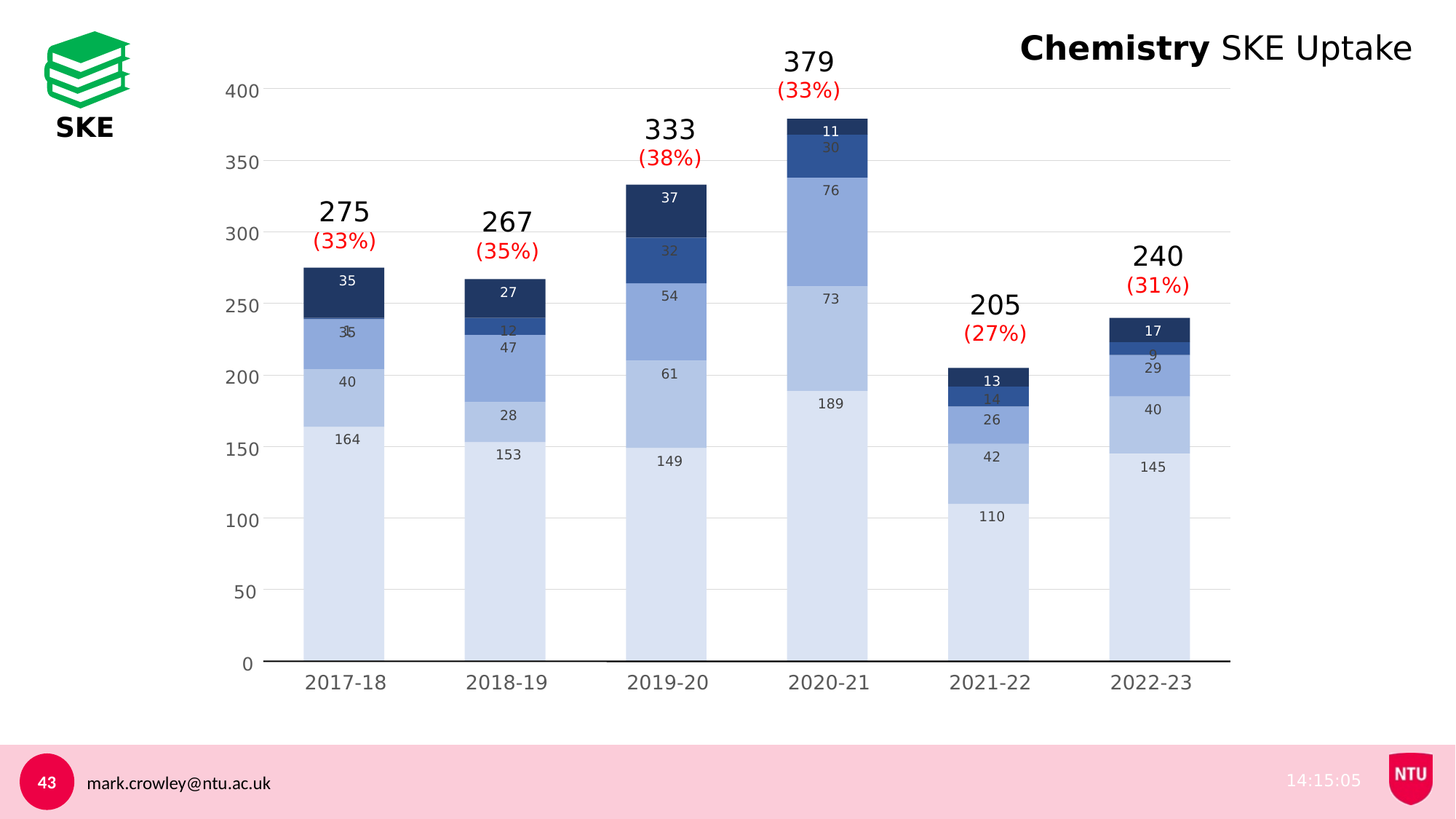

Chemistry SKE Uptake

SKE
379
(33%)
333
(38%)
275
(33%)
267
(35%)
240
(31%)
205
(27%)
400

11

30
350

76
37
300
32
35
27

54
73
250
1
12
17
35
47
9
29
61
200
13
40

14
189
40
28
26
164
150
153
42
149
145
110
100
50
0

2017-18
2018-19
2019-20
2020-21
2021-22
2022-23